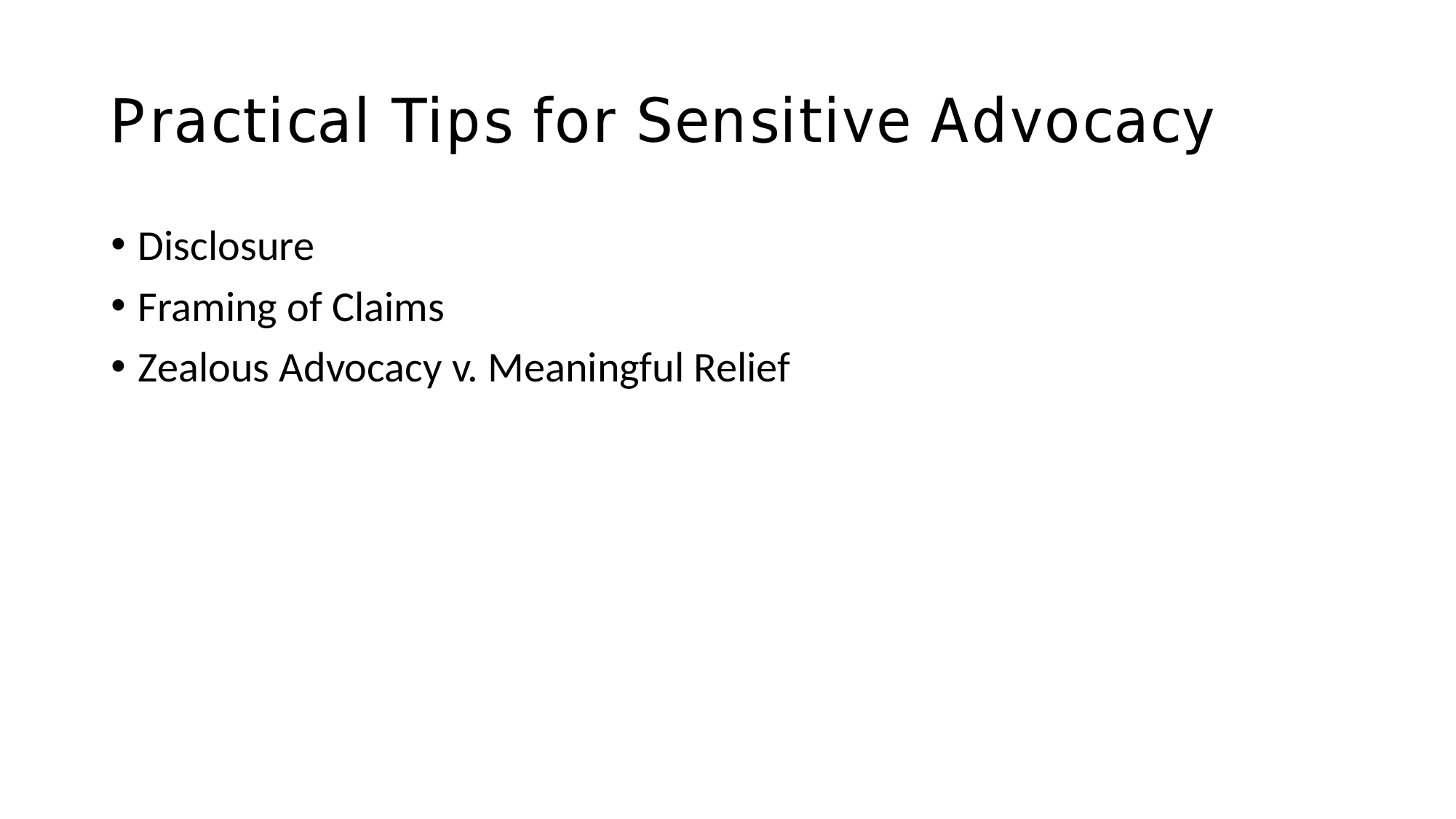

# Practical Tips for Sensitive Advocacy
Disclosure
Framing of Claims
Zealous Advocacy v. Meaningful Relief